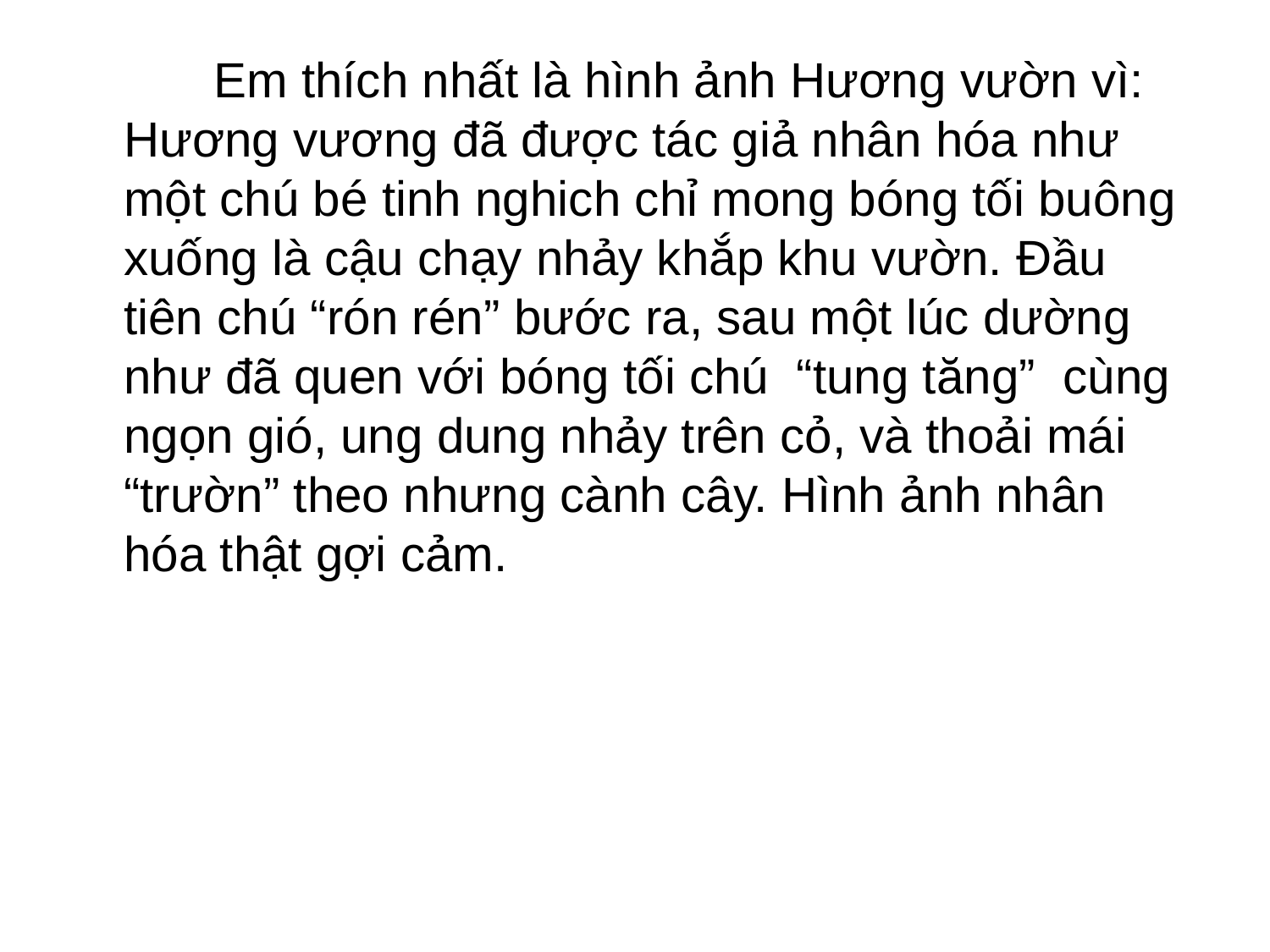

Em thích nhất là hình ảnh Hương vườn vì: Hương vương đã được tác giả nhân hóa như một chú bé tinh nghich chỉ mong bóng tối buông xuống là cậu chạy nhảy khắp khu vườn. Đầu tiên chú “rón rén” bước ra, sau một lúc dường như đã quen với bóng tối chú  “tung tăng”  cùng ngọn gió, ung dung nhảy trên cỏ, và thoải mái “trườn” theo nhưng cành cây. Hình ảnh nhân hóa thật gợi cảm.